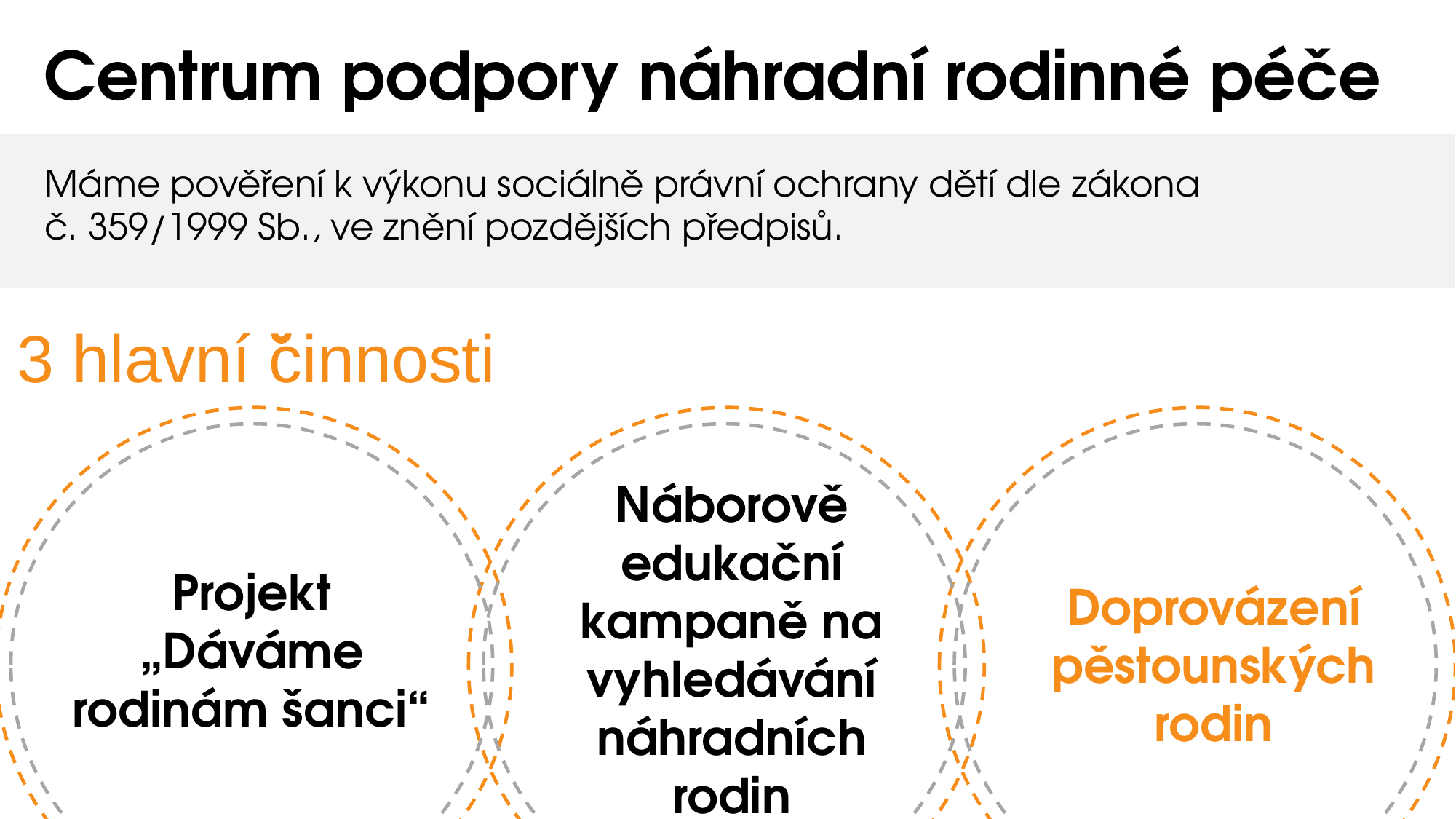

# Centrum podpory náhradní rodinné péče

Máme pověření k výkonu sociálně právní ochrany dětí dle zákona
č. 359/1999 Sb., ve znění pozdějších předpisů.

3 hlavní cinnosti

Náborově edukační kampaně na vyhledávání náhradních rodin
Projekt „Dáváme rodinám šanci“
Doprovázení pěstounských rodin